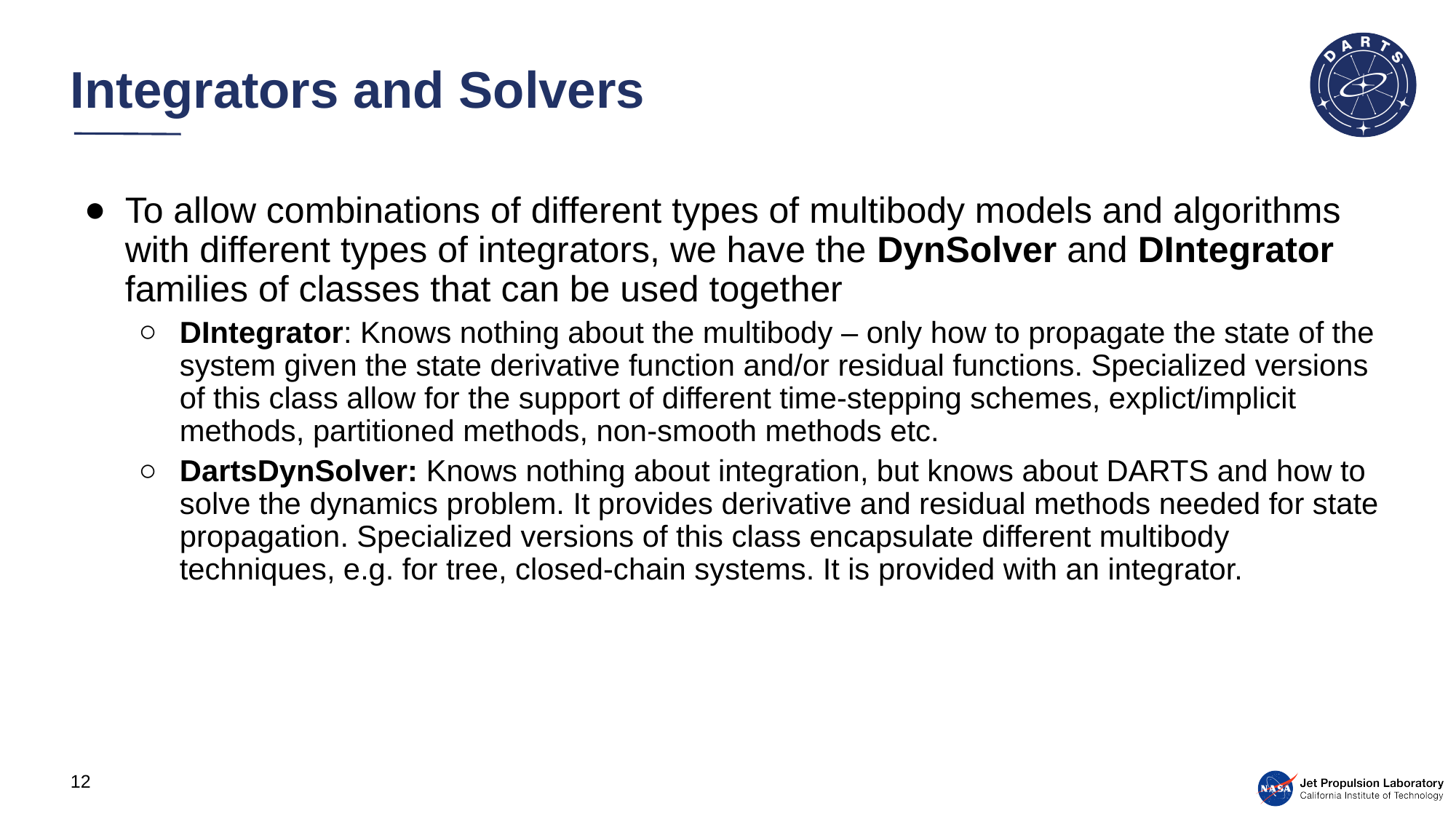

# Integrators and Solvers
To allow combinations of different types of multibody models and algorithms with different types of integrators, we have the DynSolver and DIntegrator families of classes that can be used together
DIntegrator: Knows nothing about the multibody – only how to propagate the state of the system given the state derivative function and/or residual functions. Specialized versions of this class allow for the support of different time-stepping schemes, explict/implicit methods, partitioned methods, non-smooth methods etc.
DartsDynSolver: Knows nothing about integration, but knows about DARTS and how to solve the dynamics problem. It provides derivative and residual methods needed for state propagation. Specialized versions of this class encapsulate different multibody techniques, e.g. for tree, closed-chain systems. It is provided with an integrator.
12